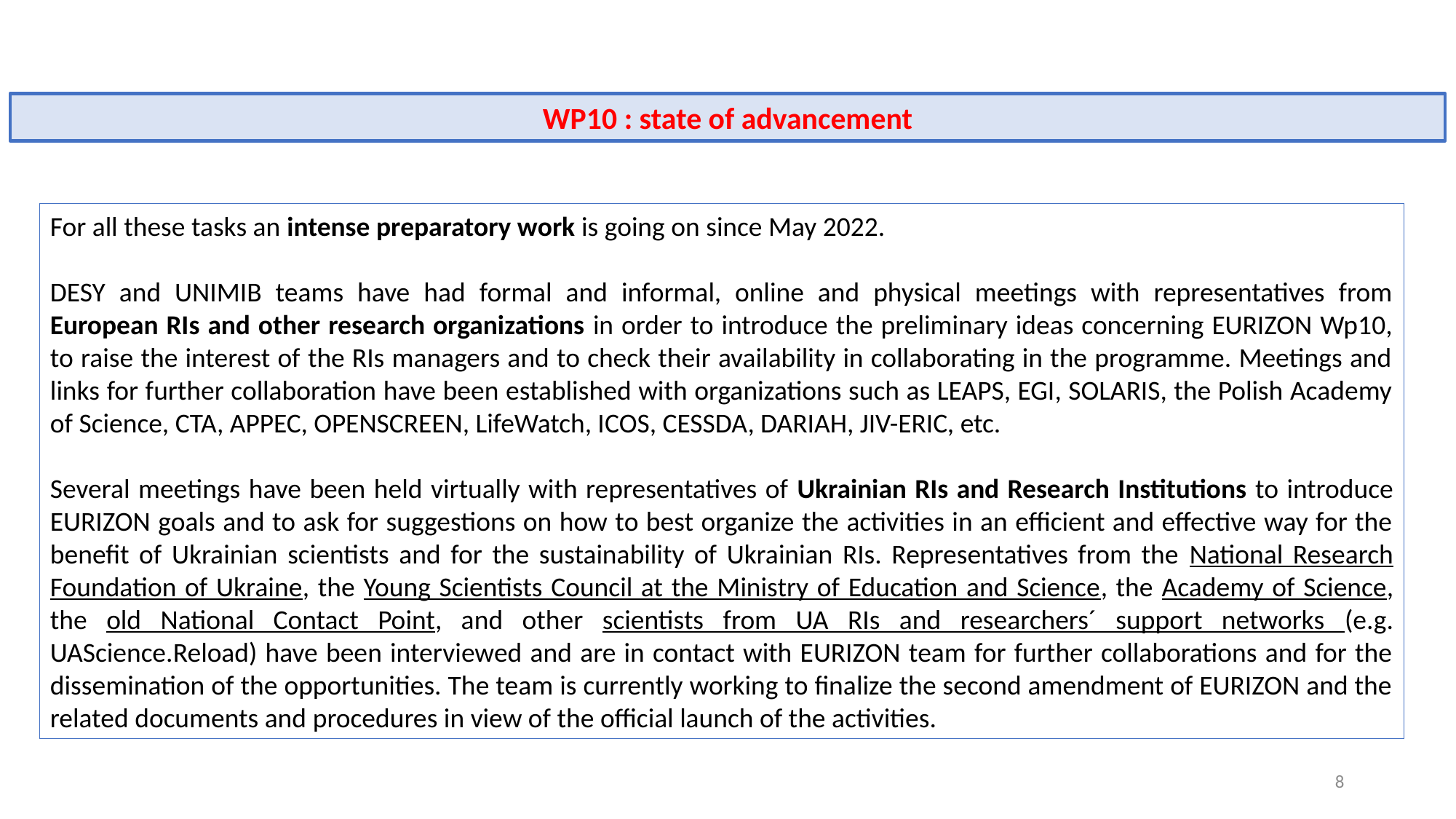

WP10 : state of advancement
For all these tasks an intense preparatory work is going on since May 2022.

DESY and UNIMIB teams have had formal and informal, online and physical meetings with representatives from European RIs and other research organizations in order to introduce the preliminary ideas concerning EURIZON Wp10, to raise the interest of the RIs managers and to check their availability in collaborating in the programme. Meetings and links for further collaboration have been established with organizations such as LEAPS, EGI, SOLARIS, the Polish Academy of Science, CTA, APPEC, OPENSCREEN, LifeWatch, ICOS, CESSDA, DARIAH, JIV-ERIC, etc.

Several meetings have been held virtually with representatives of Ukrainian RIs and Research Institutions to introduce EURIZON goals and to ask for suggestions on how to best organize the activities in an efficient and effective way for the benefit of Ukrainian scientists and for the sustainability of Ukrainian RIs. Representatives from the National Research Foundation of Ukraine, the Young Scientists Council at the Ministry of Education and Science, the Academy of Science, the old National Contact Point, and other scientists from UA RIs and researchers´ support networks (e.g. UAScience.Reload) have been interviewed and are in contact with EURIZON team for further collaborations and for the dissemination of the opportunities. The team is currently working to finalize the second amendment of EURIZON and the related documents and procedures in view of the official launch of the activities.
8